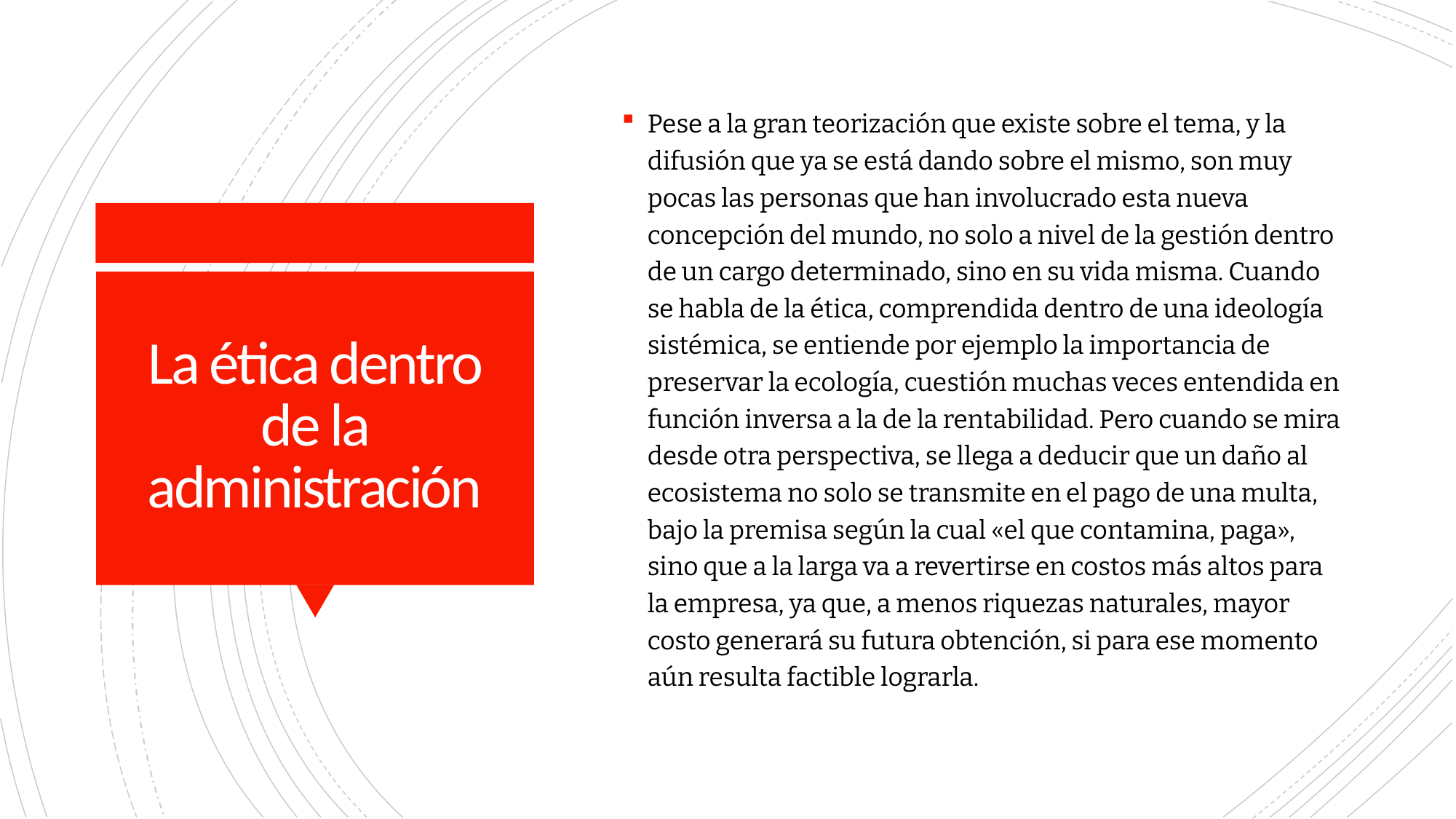

Pese a la gran teorización que existe sobre el tema, y la difusión que ya se está dando sobre el mismo, son muy pocas las personas que han involucrado esta nueva concepción del mundo, no solo a nivel de la gestión dentro de un cargo determinado, sino en su vida misma. Cuando se habla de la ética, comprendida dentro de una ideología sistémica, se entiende por ejemplo la importancia de preservar la ecología, cuestión muchas veces entendida en función inversa a la de la rentabilidad. Pero cuando se mira desde otra perspectiva, se llega a deducir que un daño al ecosistema no solo se transmite en el pago de una multa, bajo la premisa según la cual «el que contamina, paga», sino que a la larga va a revertirse en costos más altos para la empresa, ya que, a menos riquezas naturales, mayor costo generará su futura obtención, si para ese momento aún resulta factible lograrla.

# La ética dentro de la administración